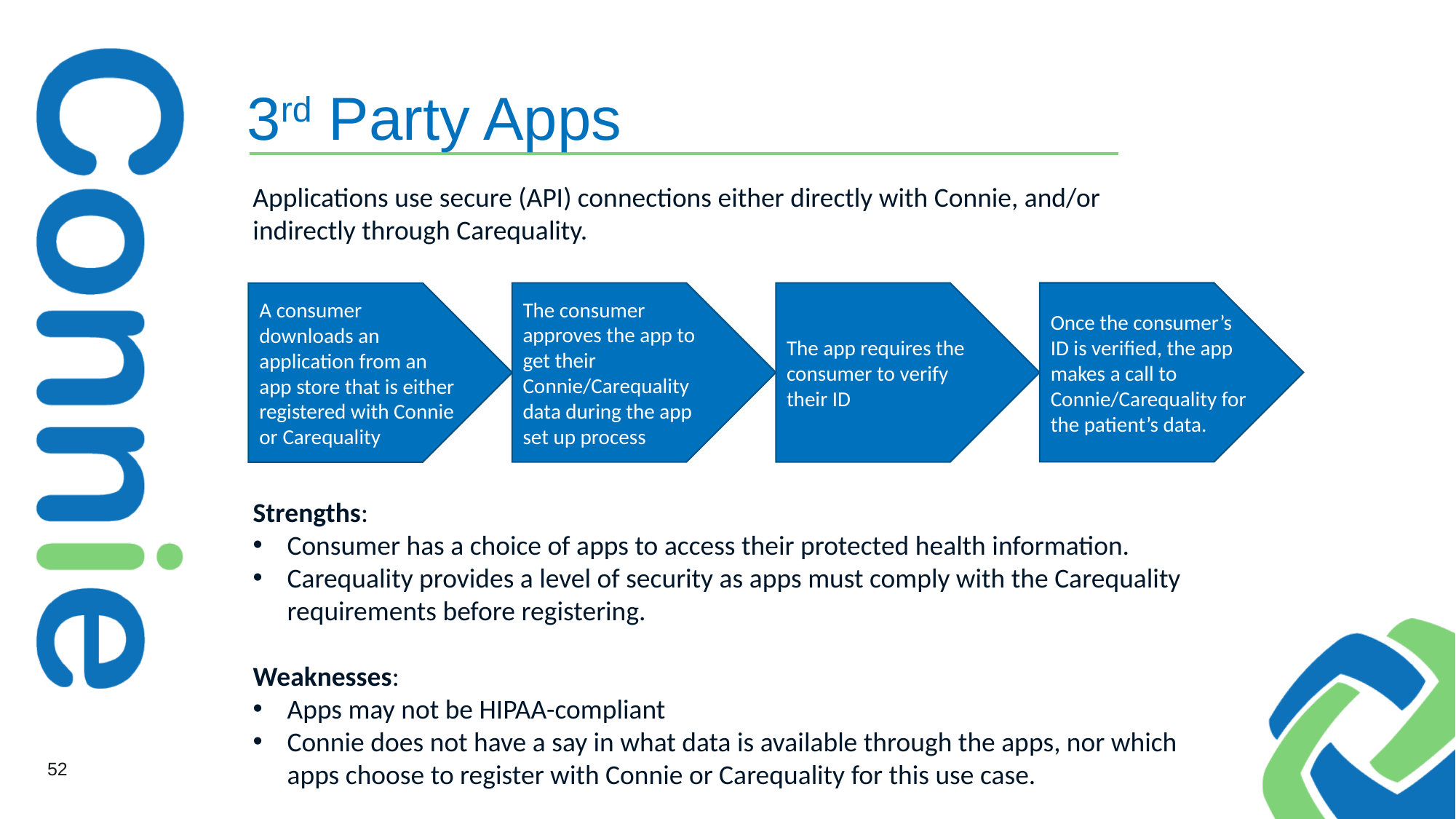

# 3rd Party Apps
Applications use secure (API) connections either directly with Connie, and/or indirectly through Carequality.
Once the consumer’s ID is verified, the app makes a call to Connie/Carequality for the patient’s data.
The app requires the consumer to verify their ID
The consumer approves the app to get their Connie/Carequality data during the app set up process
A consumer downloads an application from an app store that is either registered with Connie or Carequality
Strengths:
Consumer has a choice of apps to access their protected health information.
Carequality provides a level of security as apps must comply with the Carequality requirements before registering.

Weaknesses:
Apps may not be HIPAA-compliant
Connie does not have a say in what data is available through the apps, nor which apps choose to register with Connie or Carequality for this use case.
52